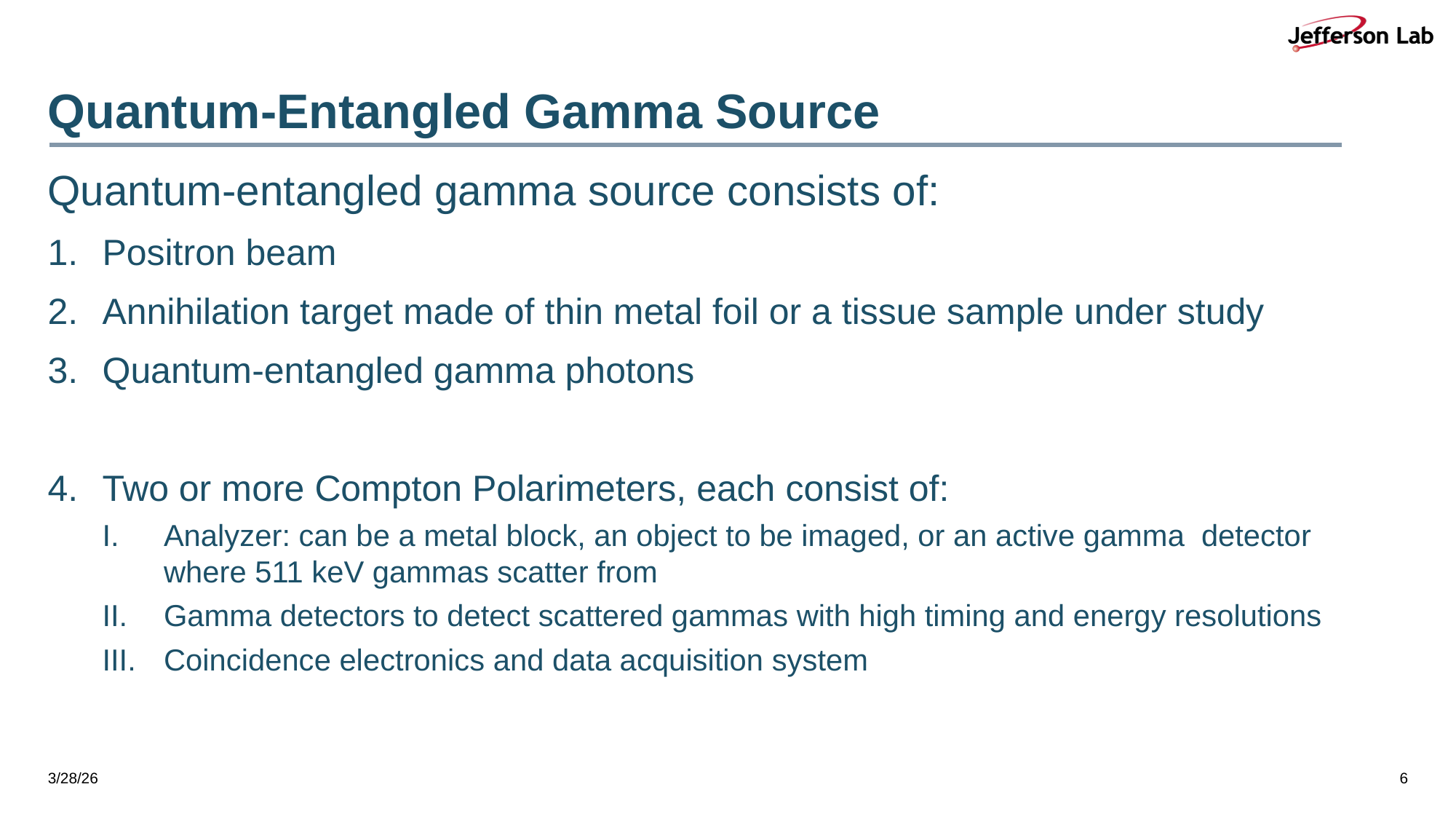

# Quantum-Entangled Gamma Source
Quantum-entangled gamma source consists of:
Positron beam
Annihilation target made of thin metal foil or a tissue sample under study
Quantum-entangled gamma photons

Two or more Compton Polarimeters, each consist of:
Analyzer: can be a metal block, an object to be imaged, or an active gamma  detector where 511 keV gammas scatter from
Gamma detectors to detect scattered gammas with high timing and energy resolutions
Coincidence electronics and data acquisition system
3/28/26
6